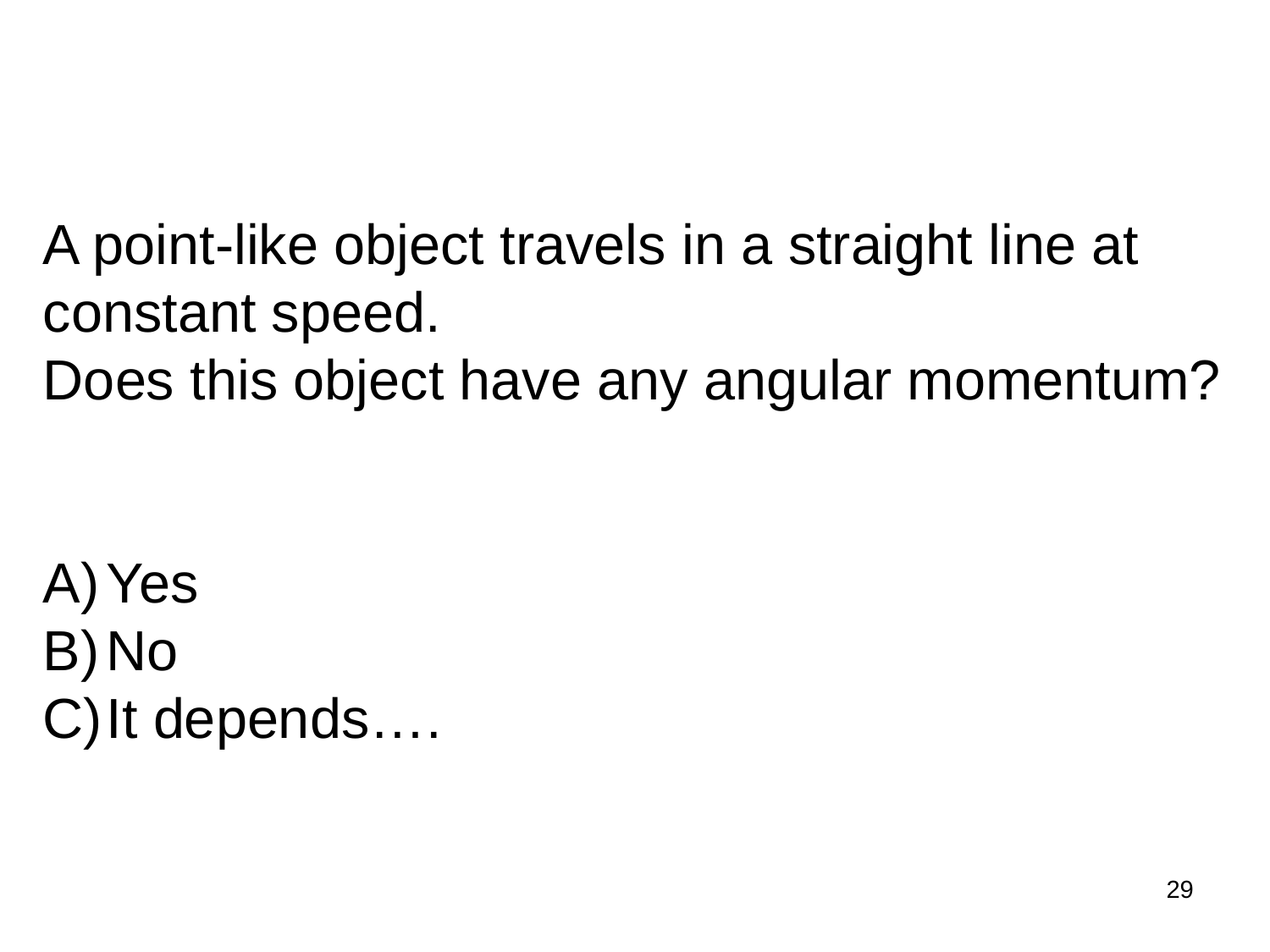

A point-like object travels in a straight line at constant speed.
Does this object have any angular momentum?

Yes
No
It depends….
29